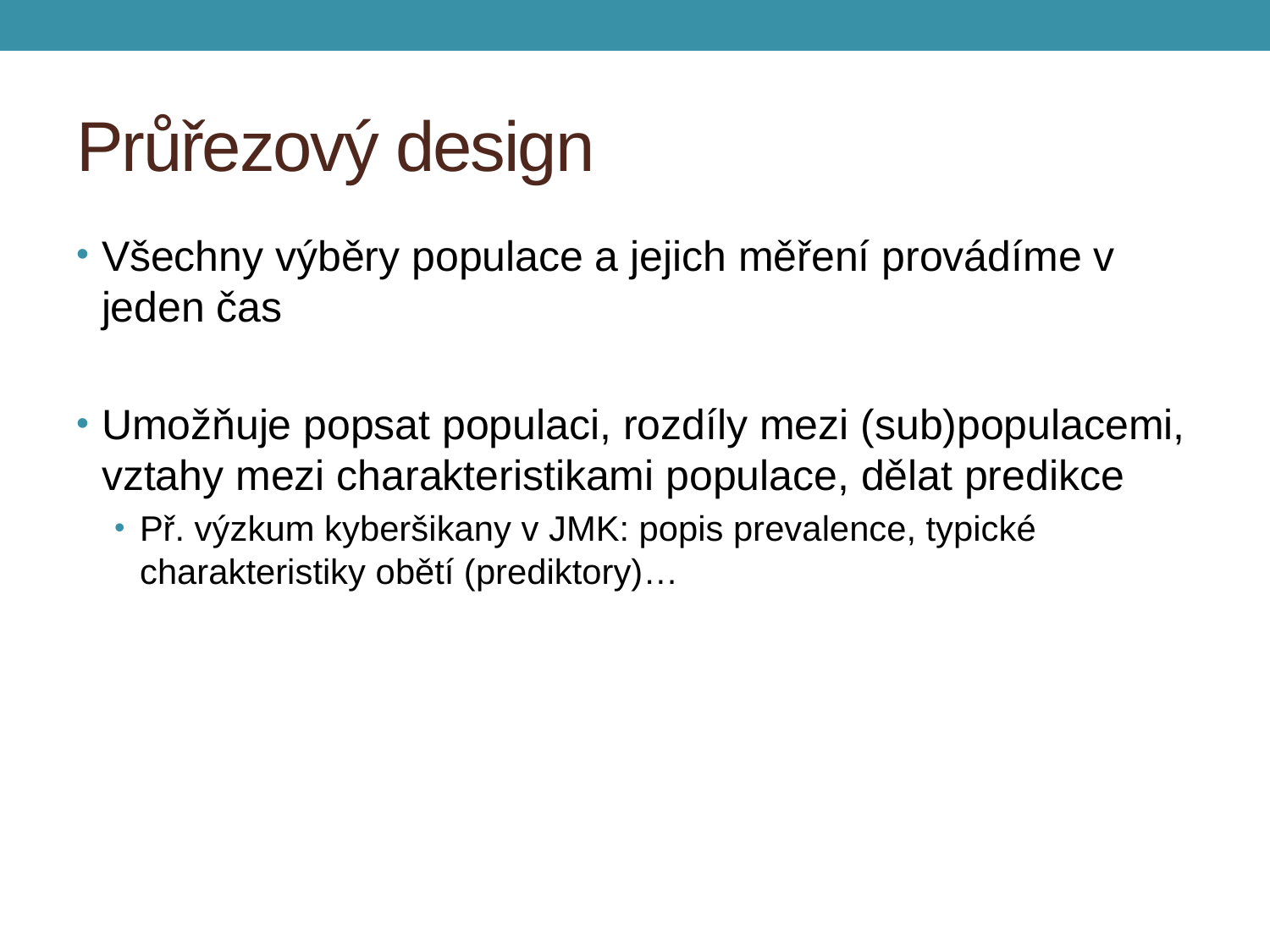

# Průřezový design
Všechny výběry populace a jejich měření provádíme v jeden čas

Umožňuje popsat populaci, rozdíly mezi (sub)populacemi, vztahy mezi charakteristikami populace, dělat predikce
Př. výzkum kyberšikany v JMK: popis prevalence, typické charakteristiky obětí (prediktory)…